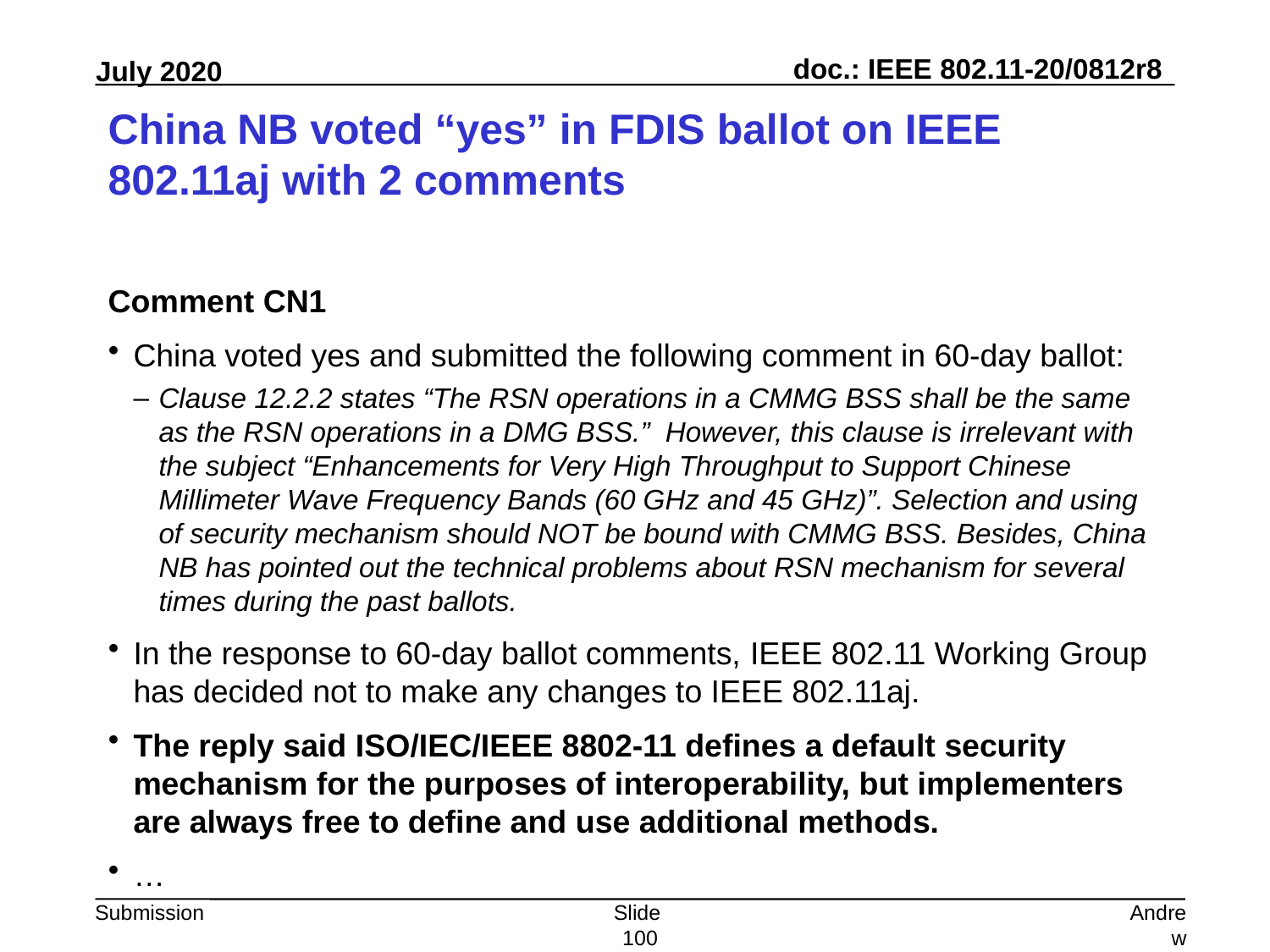

# China NB voted “yes” in FDIS ballot on IEEE 802.11aj with 2 comments
Comment CN1
China voted yes and submitted the following comment in 60-day ballot:
Clause 12.2.2 states “The RSN operations in a CMMG BSS shall be the same as the RSN operations in a DMG BSS.”  However, this clause is irrelevant with the subject “Enhancements for Very High Throughput to Support Chinese Millimeter Wave Frequency Bands (60 GHz and 45 GHz)”. Selection and using of security mechanism should NOT be bound with CMMG BSS. Besides, China NB has pointed out the technical problems about RSN mechanism for several times during the past ballots.
In the response to 60-day ballot comments, IEEE 802.11 Working Group has decided not to make any changes to IEEE 802.11aj.
The reply said ISO/IEC/IEEE 8802-11 defines a default security mechanism for the purposes of interoperability, but implementers are always free to define and use additional methods.
…
Slide 100
Andrew Myles, Cisco